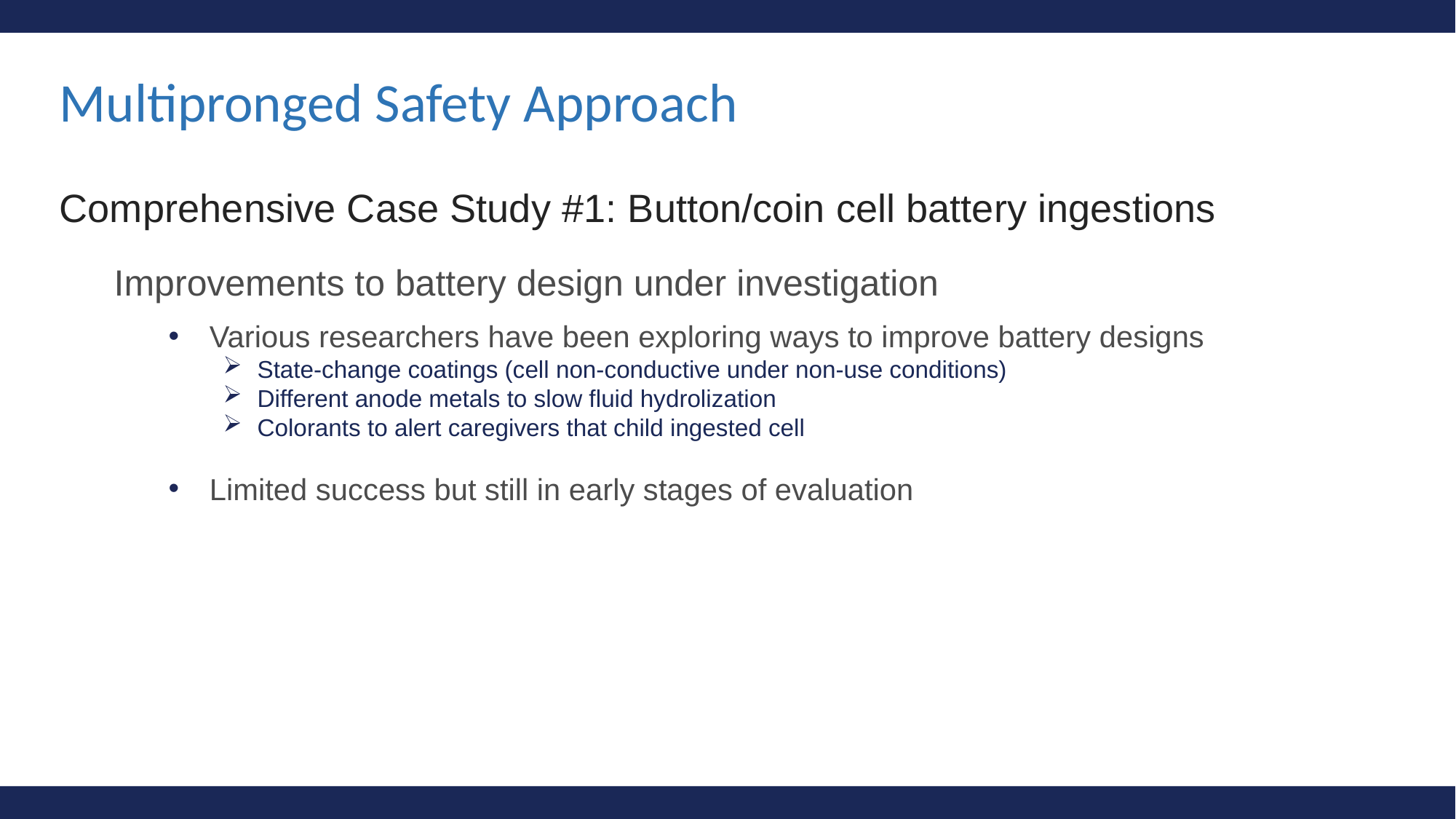

# Multipronged Safety Approach
Comprehensive Case Study #1: Button/coin cell battery ingestions

Improvements to battery design under investigation

Various researchers have been exploring ways to improve battery designs
State-change coatings (cell non-conductive under non-use conditions)
Different anode metals to slow fluid hydrolization
Colorants to alert caregivers that child ingested cell

Limited success but still in early stages of evaluation